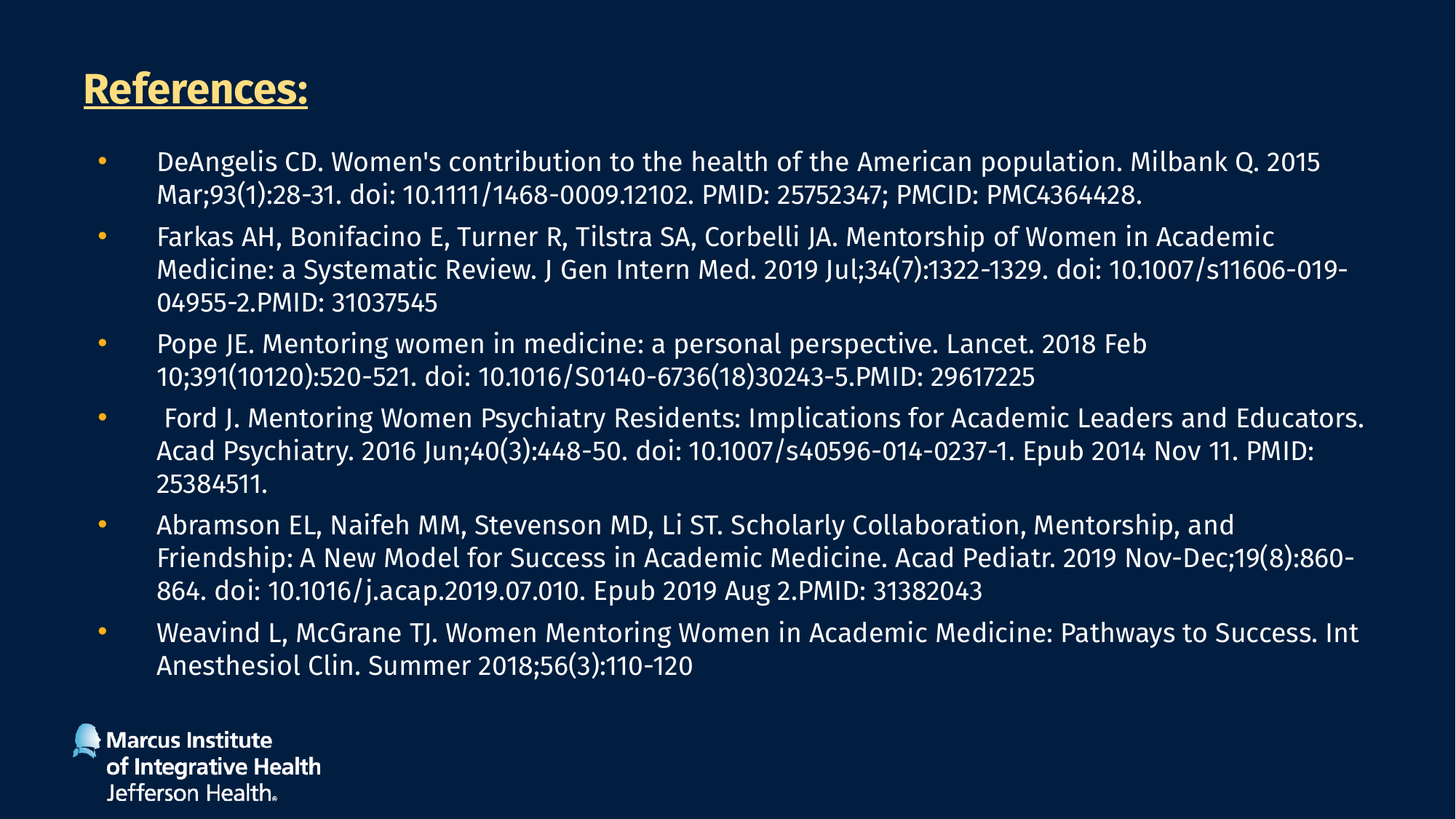

# References:
DeAngelis CD. Women's contribution to the health of the American population. Milbank Q. 2015 Mar;93(1):28-31. doi: 10.1111/1468-0009.12102. PMID: 25752347; PMCID: PMC4364428.
Farkas AH, Bonifacino E, Turner R, Tilstra SA, Corbelli JA. Mentorship of Women in Academic Medicine: a Systematic Review. J Gen Intern Med. 2019 Jul;34(7):1322-1329. doi: 10.1007/s11606-019-04955-2.PMID: 31037545
Pope JE. Mentoring women in medicine: a personal perspective. Lancet. 2018 Feb 10;391(10120):520-521. doi: 10.1016/S0140-6736(18)30243-5.PMID: 29617225
 Ford J. Mentoring Women Psychiatry Residents: Implications for Academic Leaders and Educators. Acad Psychiatry. 2016 Jun;40(3):448-50. doi: 10.1007/s40596-014-0237-1. Epub 2014 Nov 11. PMID: 25384511.
Abramson EL, Naifeh MM, Stevenson MD, Li ST. Scholarly Collaboration, Mentorship, and Friendship: A New Model for Success in Academic Medicine. Acad Pediatr. 2019 Nov-Dec;19(8):860-864. doi: 10.1016/j.acap.2019.07.010. Epub 2019 Aug 2.PMID: 31382043
Weavind L, McGrane TJ. Women Mentoring Women in Academic Medicine: Pathways to Success. Int Anesthesiol Clin. Summer 2018;56(3):110-120